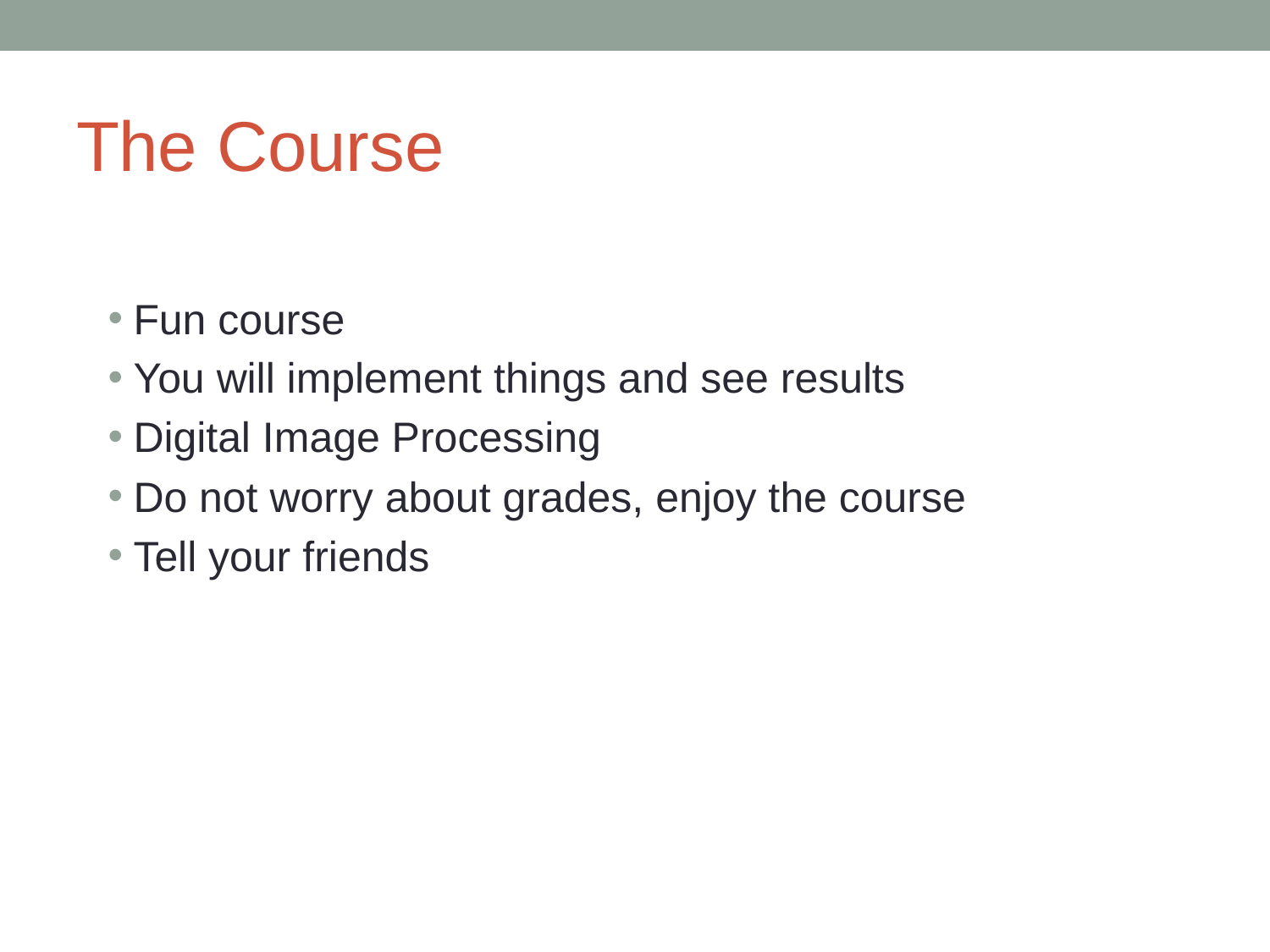

# The Course
Fun course
You will implement things and see results
Digital Image Processing
Do not worry about grades, enjoy the course
Tell your friends